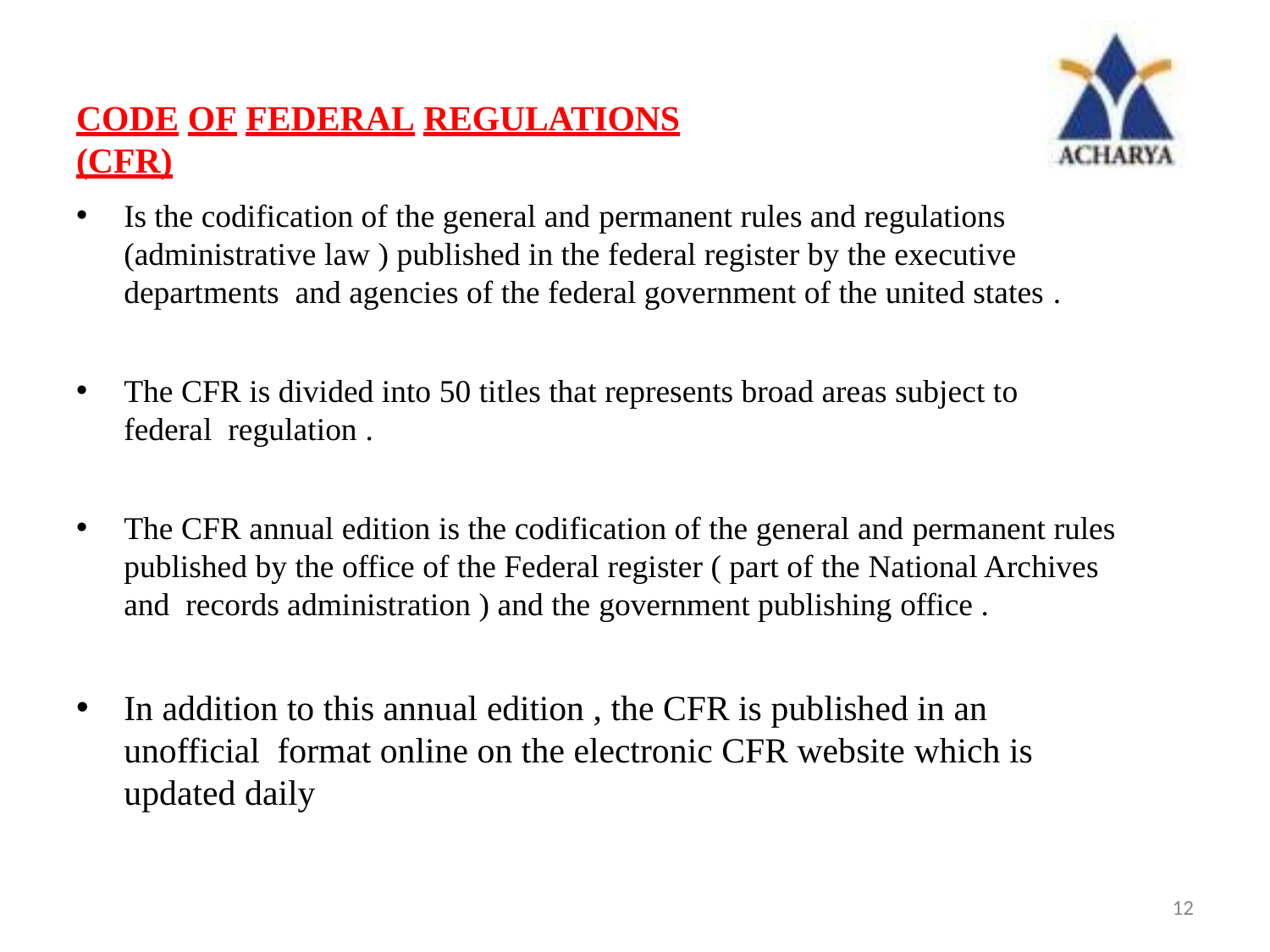

# CODE OF FEDERAL REGULATIONS (CFR)
Is the codification of the general and permanent rules and regulations  (administrative law ) published in the federal register by the executive departments  and agencies of the federal government of the united states .

The CFR is divided into 50 titles that represents broad areas subject to federal  regulation .

The CFR annual edition is the codification of the general and permanent rules  published by the office of the Federal register ( part of the National Archives and  records administration ) and the government publishing office .

In addition to this annual edition , the CFR is published in an unofficial  format online on the electronic CFR website which is updated daily
12